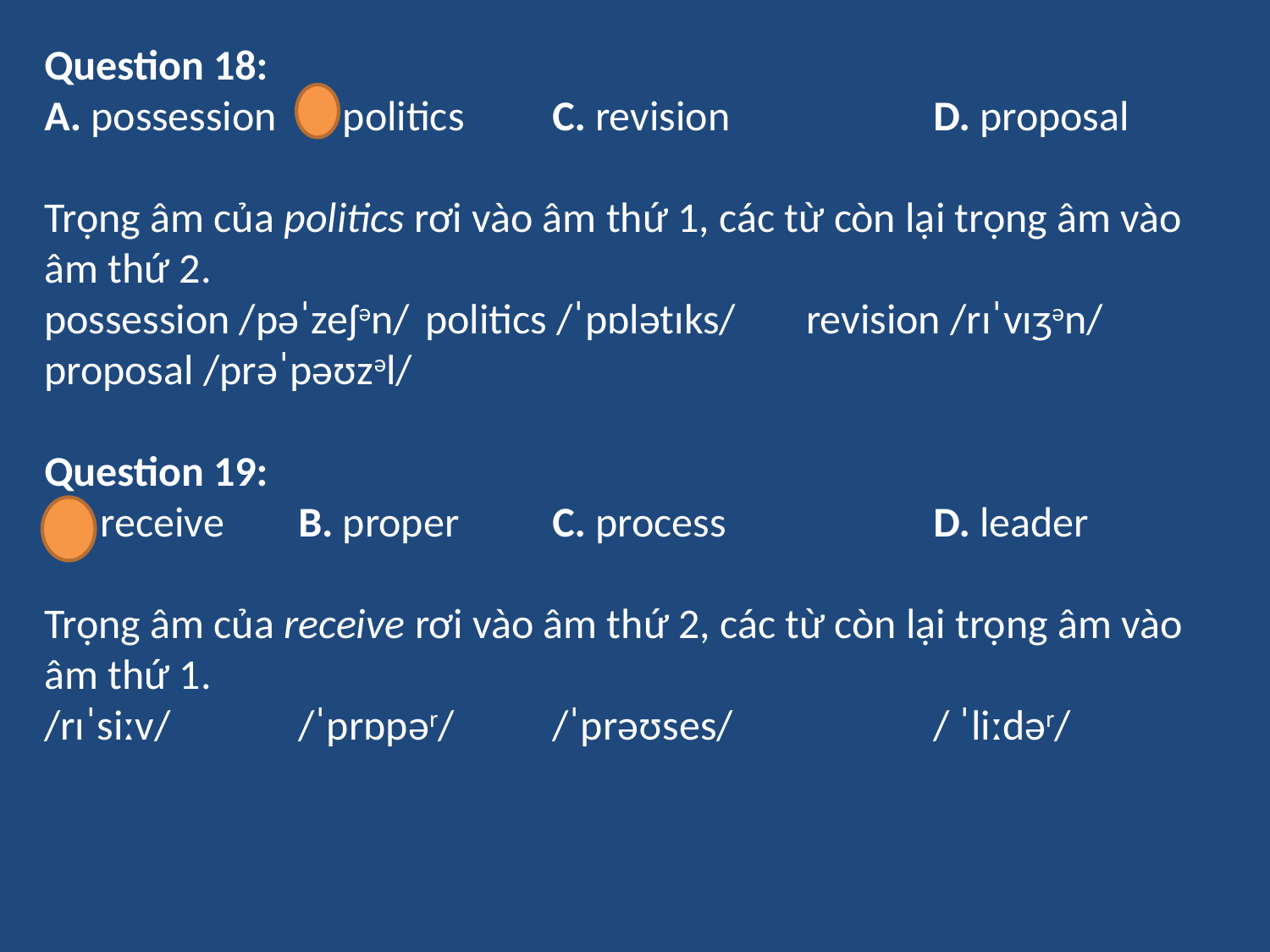

Question 18:
A. possession	B. politics	C. revision		D. proposal

Trọng âm của politics rơi vào âm thứ 1, các từ còn lại trọng âm vào âm thứ 2.
possession /pəˈzeʃən/	politics /ˈpɒlətɪks/	revision /rɪˈvɪʒən/	proposal /prəˈpəʊzəl/

Question 19:
 A. receive	B. proper	C. process		D. leader

Trọng âm của receive rơi vào âm thứ 2, các từ còn lại trọng âm vào âm thứ 1.
/rɪˈsiːv/ 	/ˈprɒpər/	/ˈprəʊses/		/ ˈliːdər/